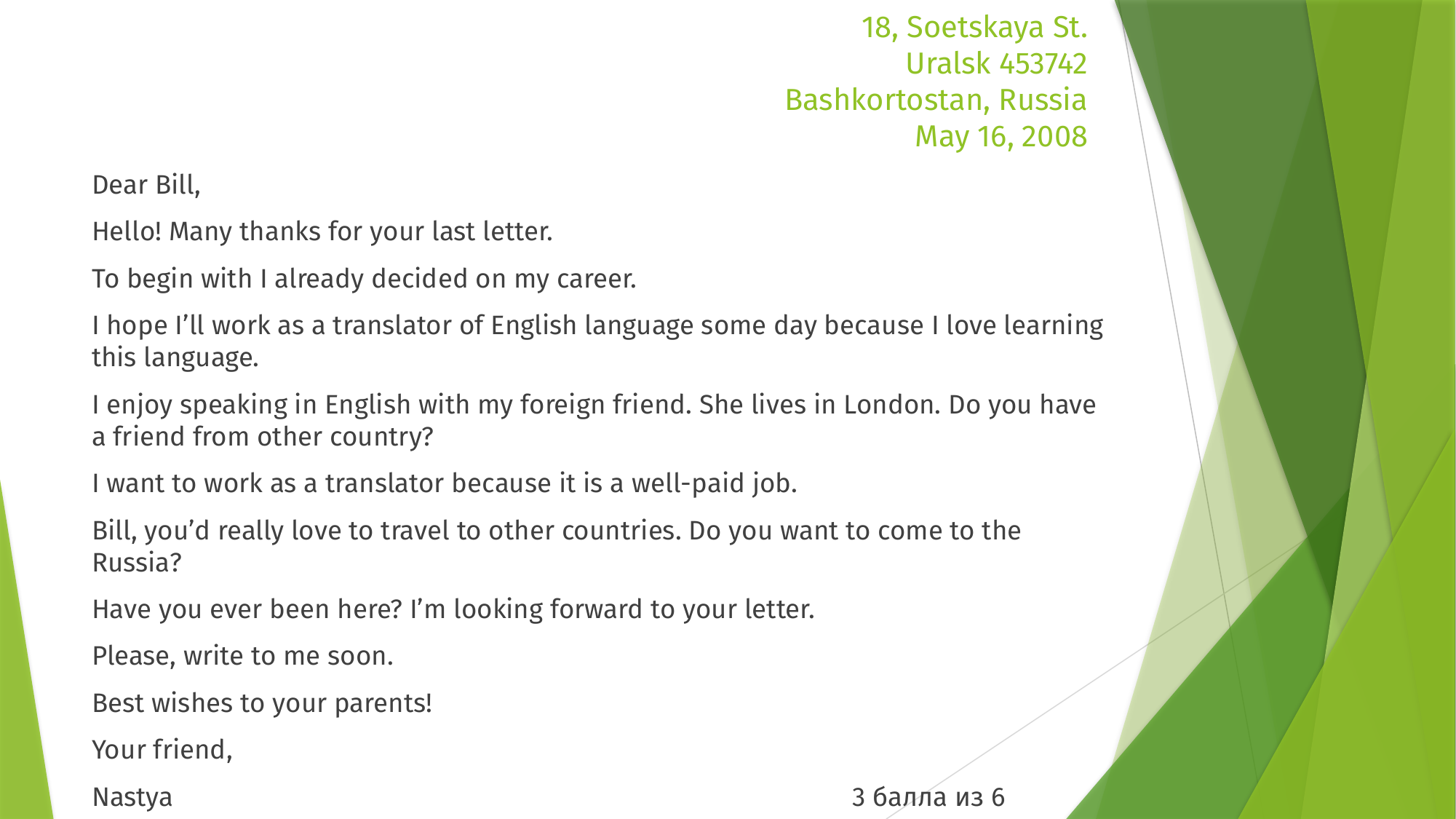

# 18, Soetskaya St. Uralsk 453742 Bashkortostan, Russia May 16, 2008
Dear Bill,
Hello! Many thanks for your last letter.
To begin with I already decided on my career.
I hope I’ll work as a translator of English language some day because I love learning this language.
I enjoy speaking in English with my foreign friend. She lives in London. Do you have a friend from other country?
I want to work as a translator because it is a well-paid job.
Bill, you’d really love to travel to other countries. Do you want to come to the Russia?
Have you ever been here? I’m looking forward to your letter.
Please, write to me soon.
Best wishes to your parents!
Your friend,
Nastya                                                                                                3 балла из 6